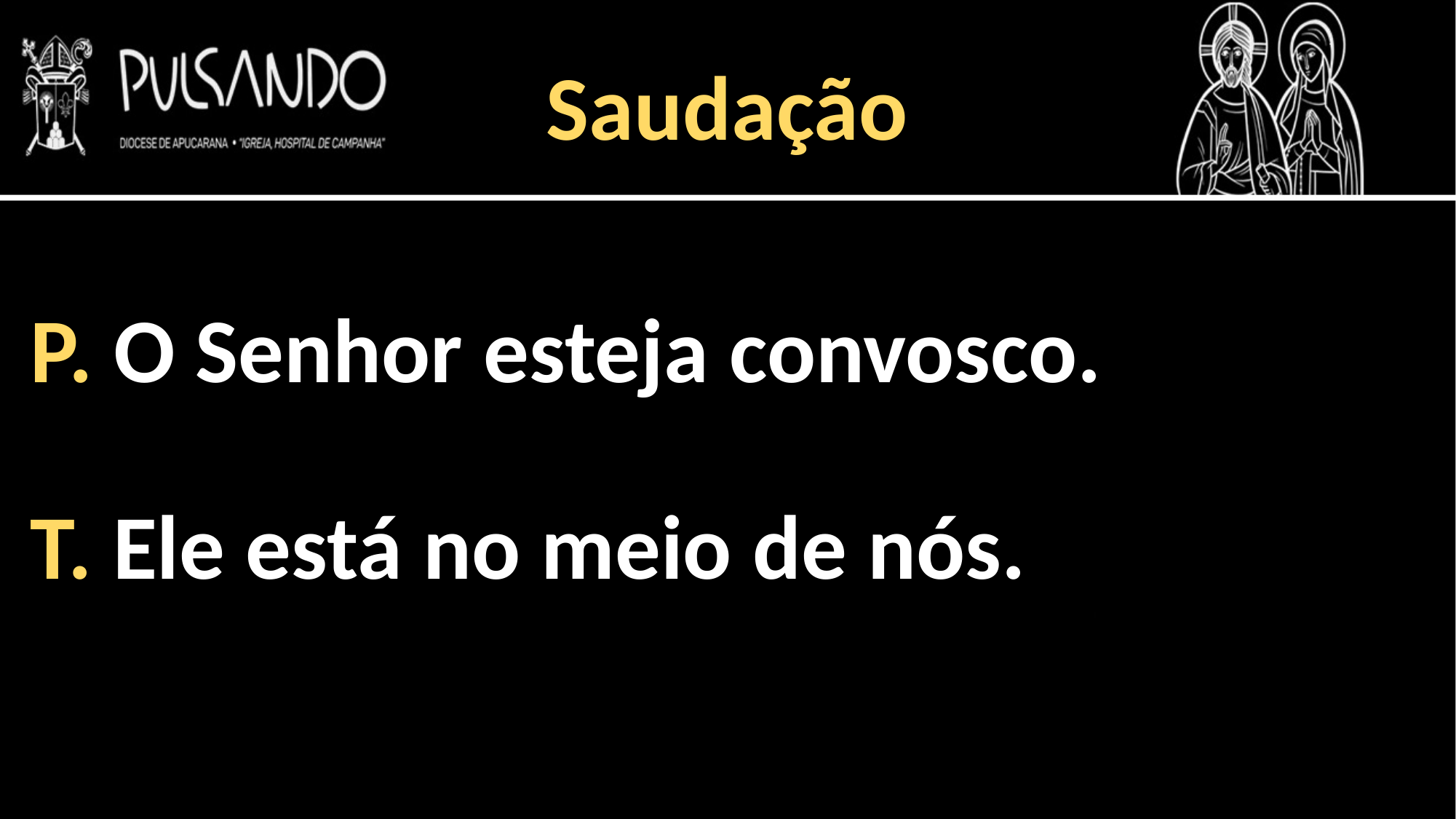

Saudação
P. O Senhor esteja convosco.

T. Ele está no meio de nós.